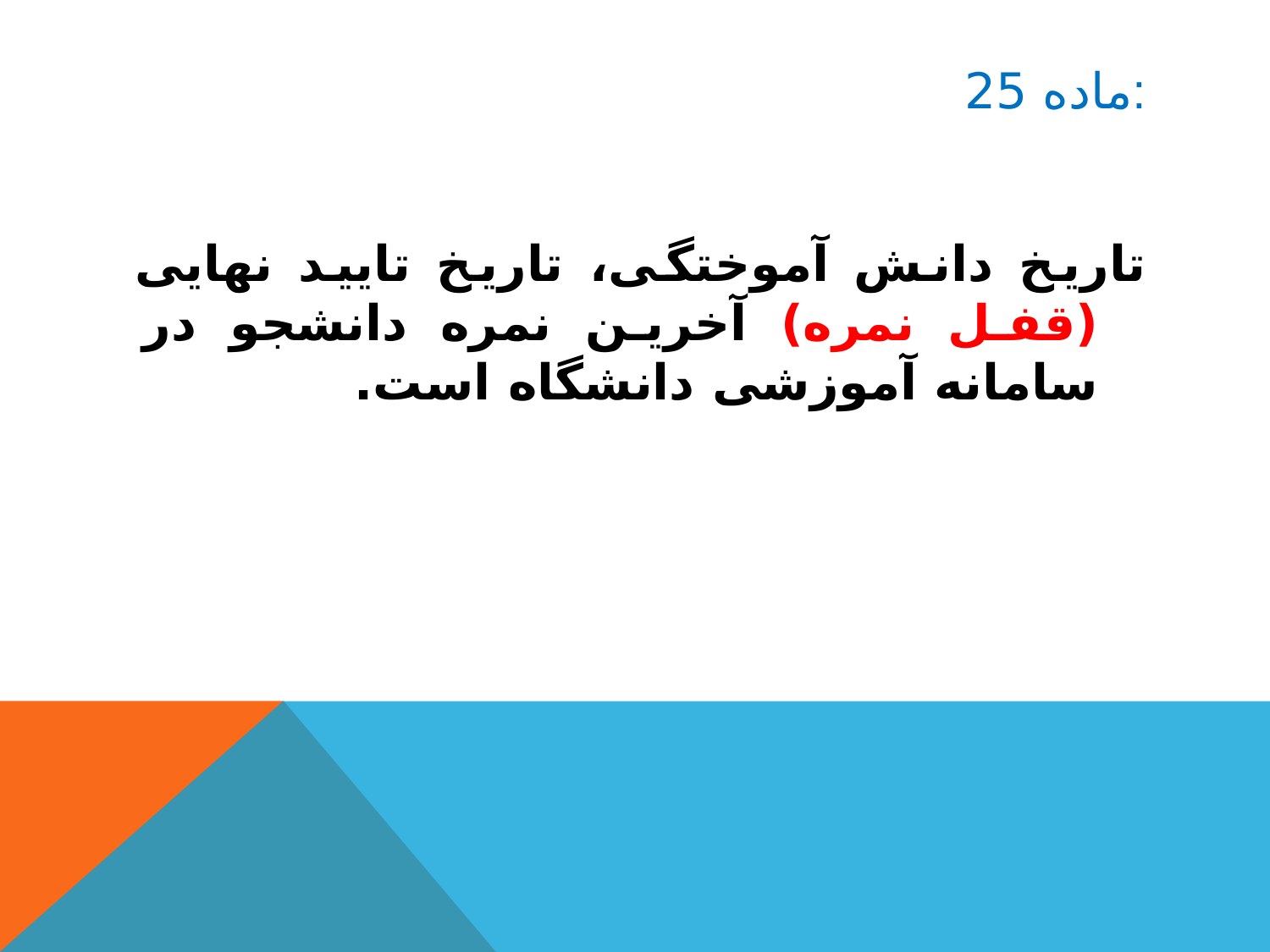

# ماده 25:

تاریخ دانش آموختگی، تاریخ تایید نهایی (قفل نمره) آخرین نمره دانشجو در سامانه آموزشی دانشگاه است.